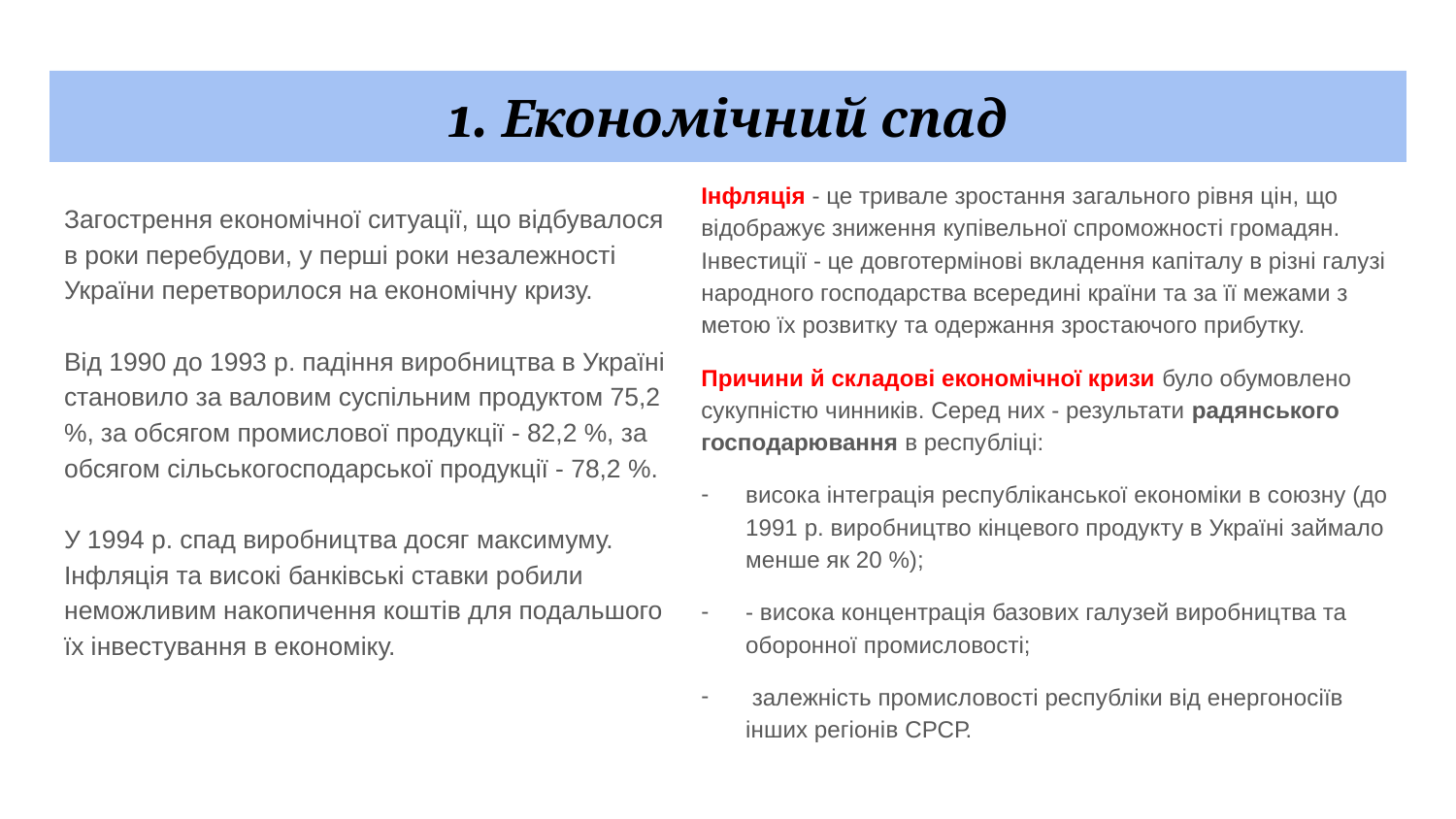

# 1. Економічний спад
Інфляція - це тривале зростання загального рівня цін, що відображує зниження купівельної спроможності громадян. Інвестиції - це довготермінові вкладення капіталу в різні галузі народного господарства всередині країни та за її межами з метою їх розвитку та одержання зростаючого прибутку.
Причини й складові економічної кризи було обумовлено сукупністю чинників. Серед них - результати радянського господарювання в республіці:
висока інтеграція республіканської економіки в союзну (до 1991 р. виробництво кінцевого продукту в Україні займало менше як 20 %);
- висока концентрація базових галузей виробництва та оборонної промисловості;
 залежність промисловості республіки від енергоносіїв інших регіонів СРСР.
Загострення економічної ситуації, що відбувалося в роки перебудови, у перші роки незалежності України перетворилося на економічну кризу.

Від 1990 до 1993 р. падіння виробництва в Україні становило за валовим суспільним продуктом 75,2 %, за обсягом промислової продукції - 82,2 %, за обсягом сільськогосподарської продукції - 78,2 %.

У 1994 р. спад виробництва досяг максимуму. Інфляція та високі банківські ставки робили неможливим накопичення коштів для подальшого їх інвестування в економіку.